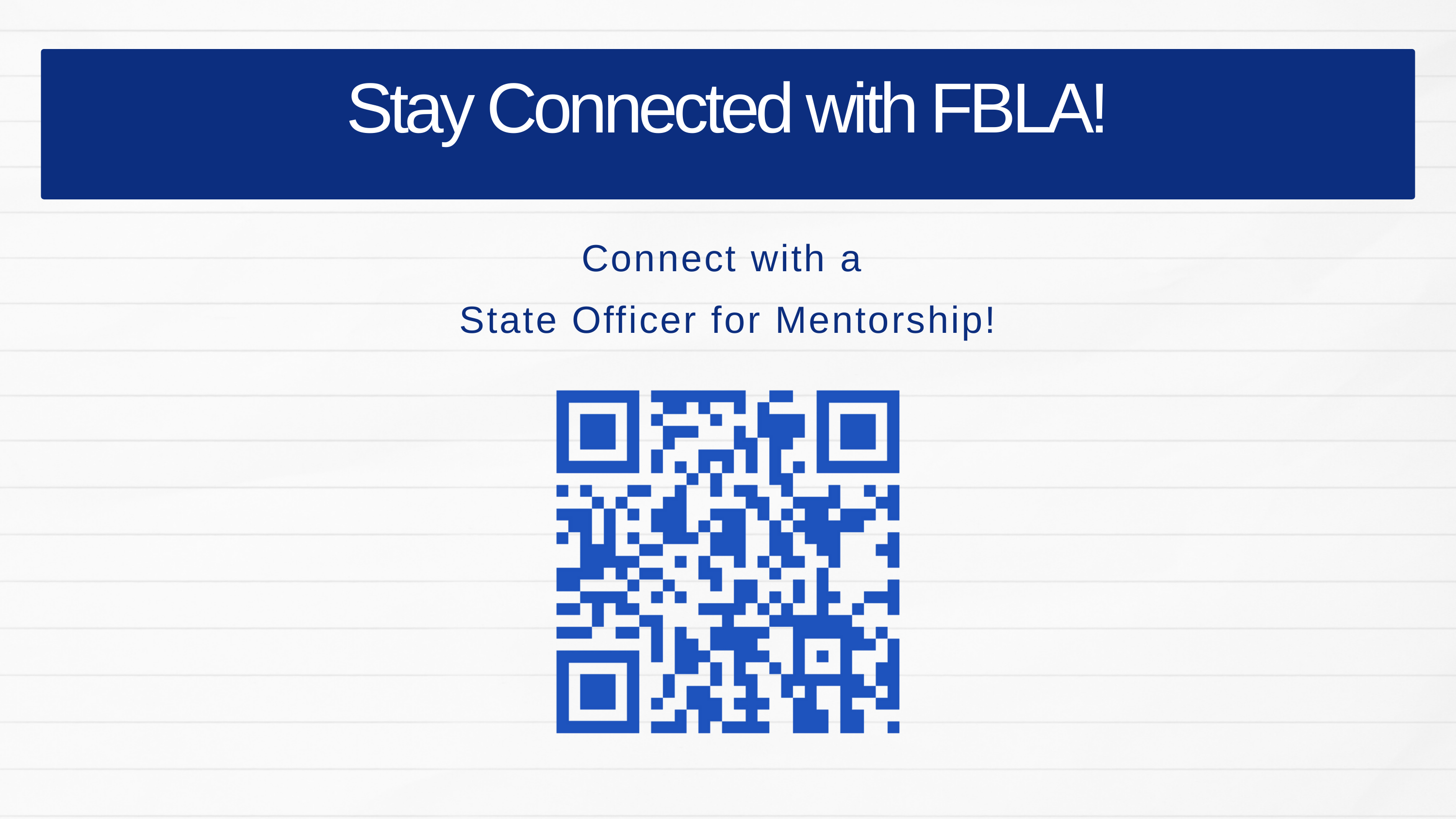

Stay Connected with FBLA!
Connect with a
State Officer for Mentorship!